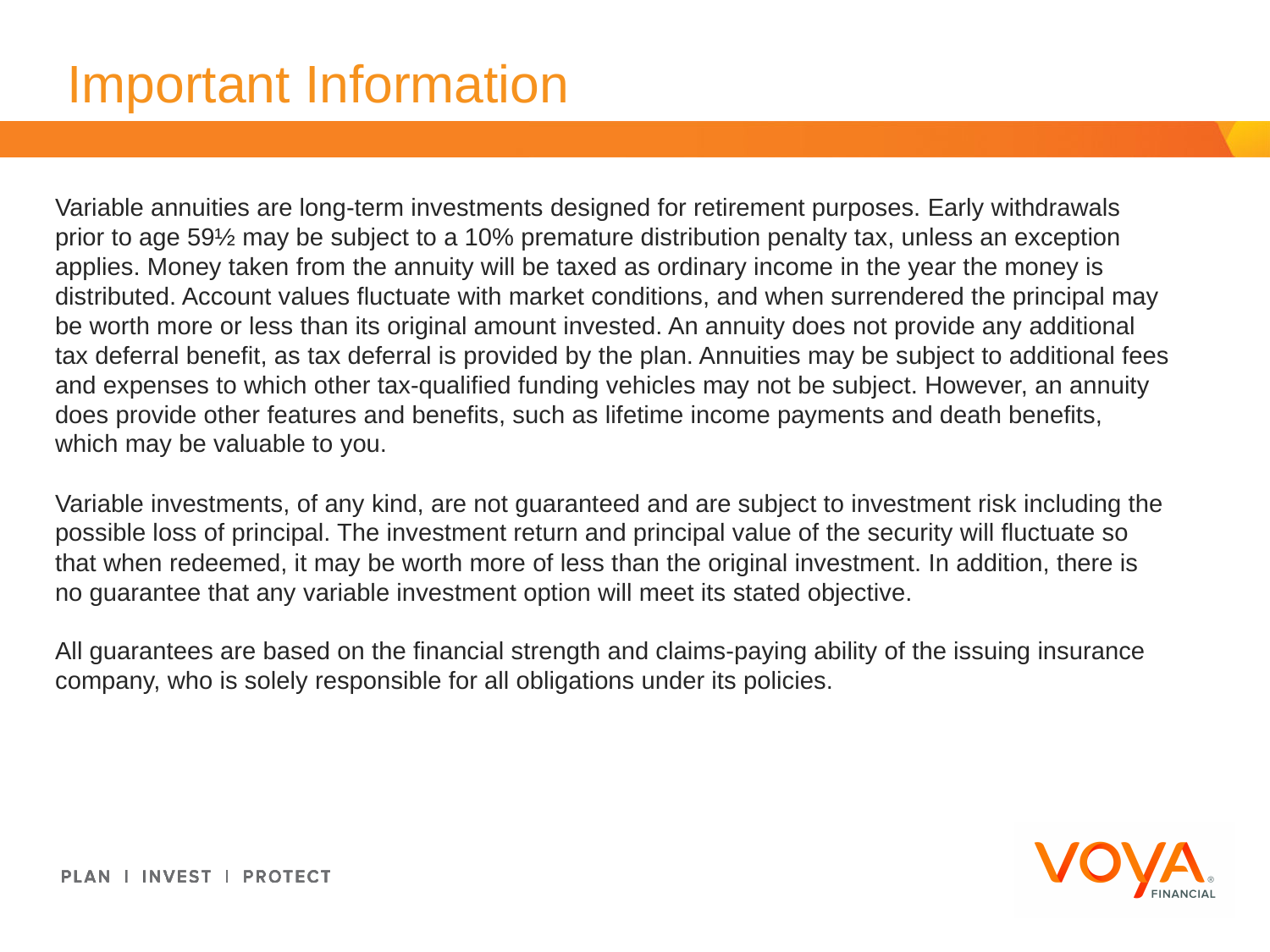

# Important Information
Variable annuities are long-term investments designed for retirement purposes. Early withdrawals prior to age 59½ may be subject to a 10% premature distribution penalty tax, unless an exception applies. Money taken from the annuity will be taxed as ordinary income in the year the money is distributed. Account values fluctuate with market conditions, and when surrendered the principal may be worth more or less than its original amount invested. An annuity does not provide any additional tax deferral benefit, as tax deferral is provided by the plan. Annuities may be subject to additional fees and expenses to which other tax-qualified funding vehicles may not be subject. However, an annuity does provide other features and benefits, such as lifetime income payments and death benefits, which may be valuable to you.

Variable investments, of any kind, are not guaranteed and are subject to investment risk including the possible loss of principal. The investment return and principal value of the security will fluctuate so that when redeemed, it may be worth more of less than the original investment. In addition, there is no guarantee that any variable investment option will meet its stated objective.

All guarantees are based on the financial strength and claims-paying ability of the issuing insurance company, who is solely responsible for all obligations under its policies.